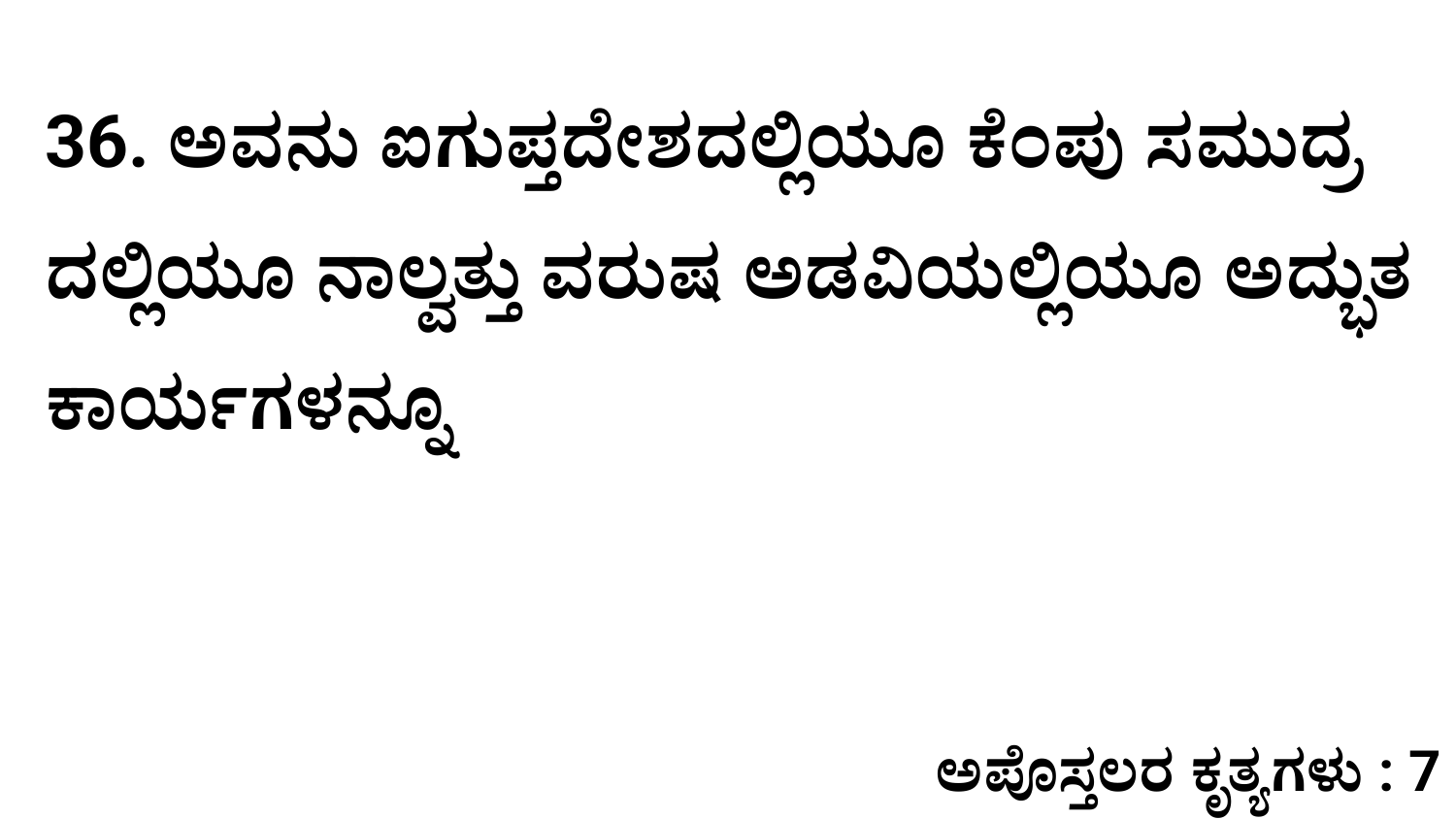

36. ಅವನು ಐಗುಪ್ತದೇಶದಲ್ಲಿಯೂ ಕೆಂಪು ಸಮುದ್ರ ದಲ್ಲಿಯೂ ನಾಲ್ವತ್ತು ವರುಷ ಅಡವಿಯಲ್ಲಿಯೂ ಅದ್ಭುತ ಕಾರ್ಯಗಳನ್ನೂ
ಅಪೊಸ್ತಲರ ಕೃತ್ಯಗಳು : 7